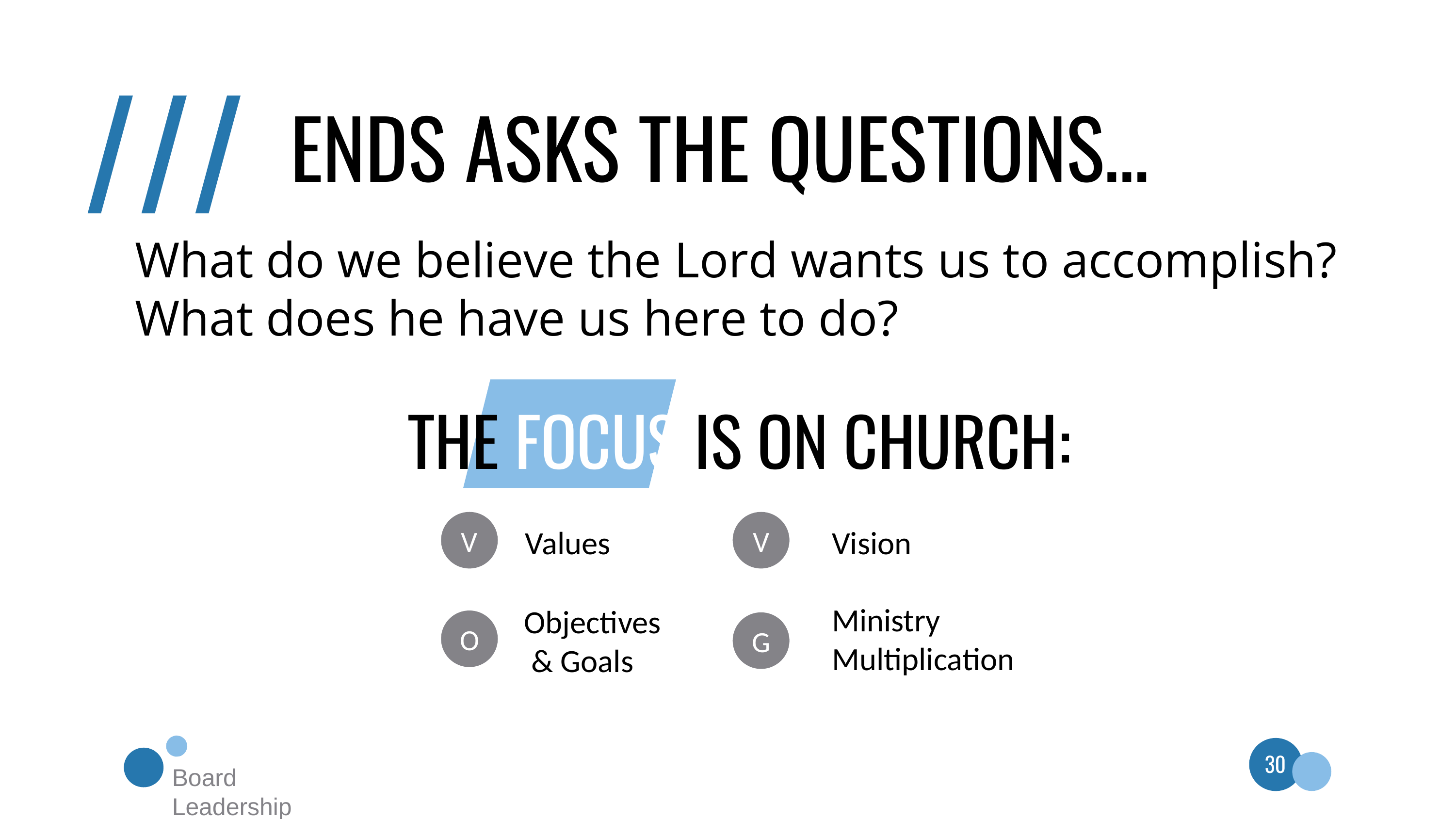

///
ENDS ASKS THE QUESTIONS…
What do we believe the Lord wants us to accomplish? What does he have us here to do?

THE FOCUS IS ON CHURCH:
V
V
Values
Vision
Ministry Multiplication
Objectives
 & Goals
O
G